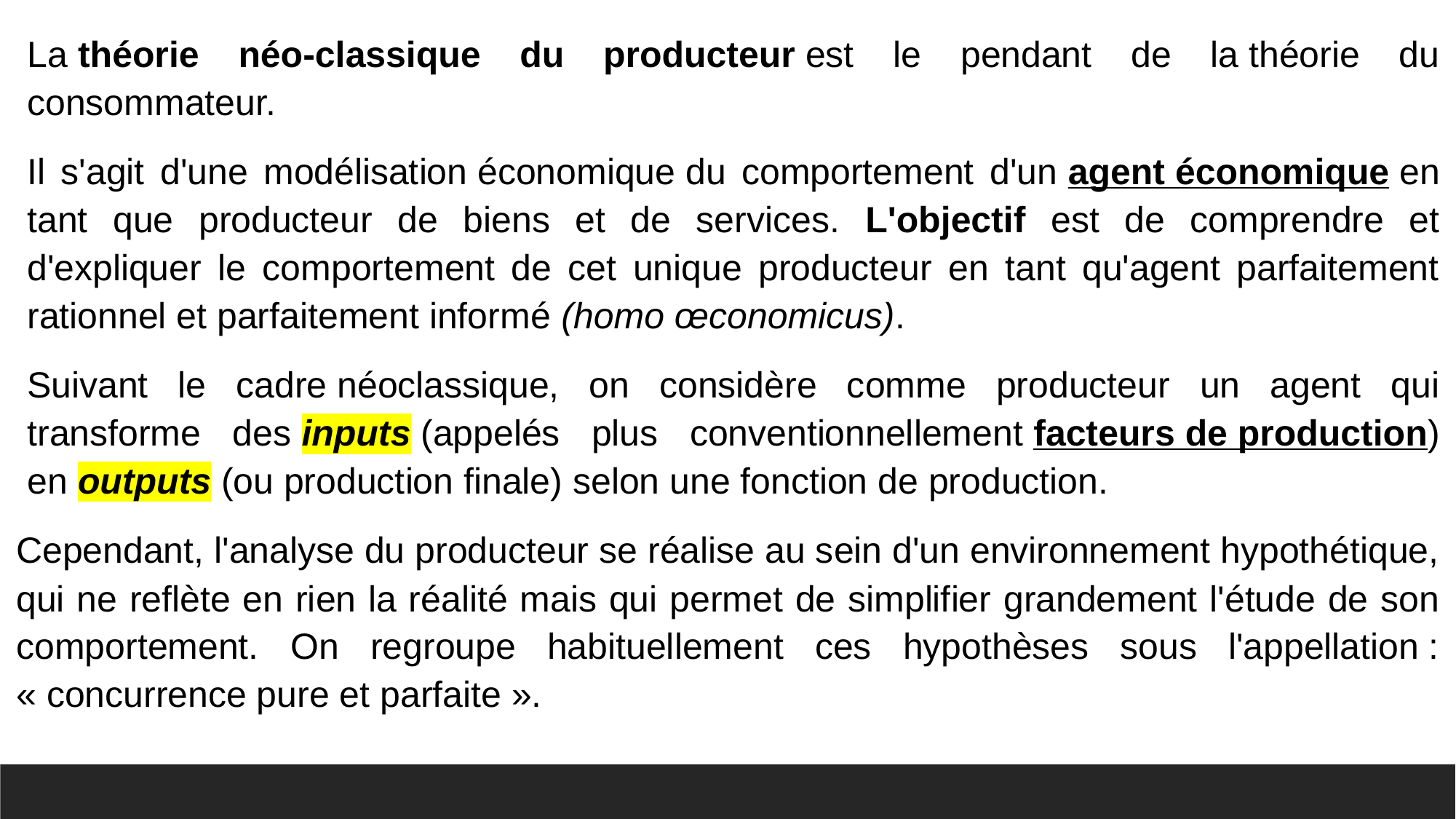

La théorie néo-classique du producteur est le pendant de la théorie du consommateur.
Il s'agit d'une modélisation économique du comportement d'un agent économique en tant que producteur de biens et de services. L'objectif est de comprendre et d'expliquer le comportement de cet unique producteur en tant qu'agent parfaitement rationnel et parfaitement informé (homo œconomicus).
Suivant le cadre néoclassique, on considère comme producteur un agent qui transforme des inputs (appelés plus conventionnellement facteurs de production) en outputs (ou production finale) selon une fonction de production.
Cependant, l'analyse du producteur se réalise au sein d'un environnement hypothétique, qui ne reflète en rien la réalité mais qui permet de simplifier grandement l'étude de son comportement. On regroupe habituellement ces hypothèses sous l'appellation : « concurrence pure et parfaite ».